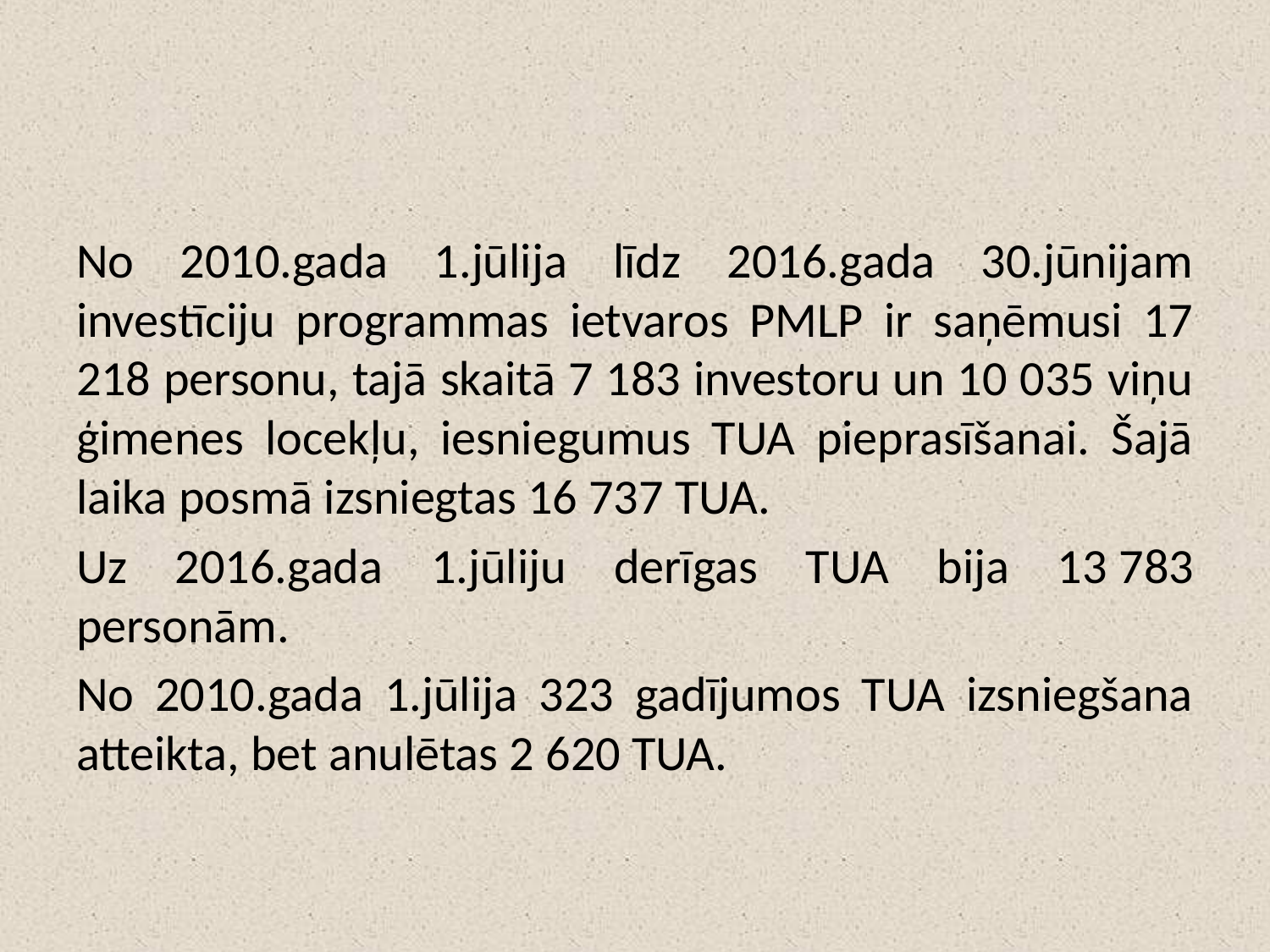

#
No 2010.gada 1.jūlija līdz 2016.gada 30.jūnijam investīciju programmas ietvaros PMLP ir saņēmusi 17 218 personu, tajā skaitā 7 183 investoru un 10 035 viņu ģimenes locekļu, iesniegumus TUA pieprasīšanai. Šajā laika posmā izsniegtas 16 737 TUA.
Uz 2016.gada 1.jūliju derīgas TUA bija 13 783 personām.
No 2010.gada 1.jūlija 323 gadījumos TUA izsniegšana atteikta, bet anulētas 2 620 TUA.